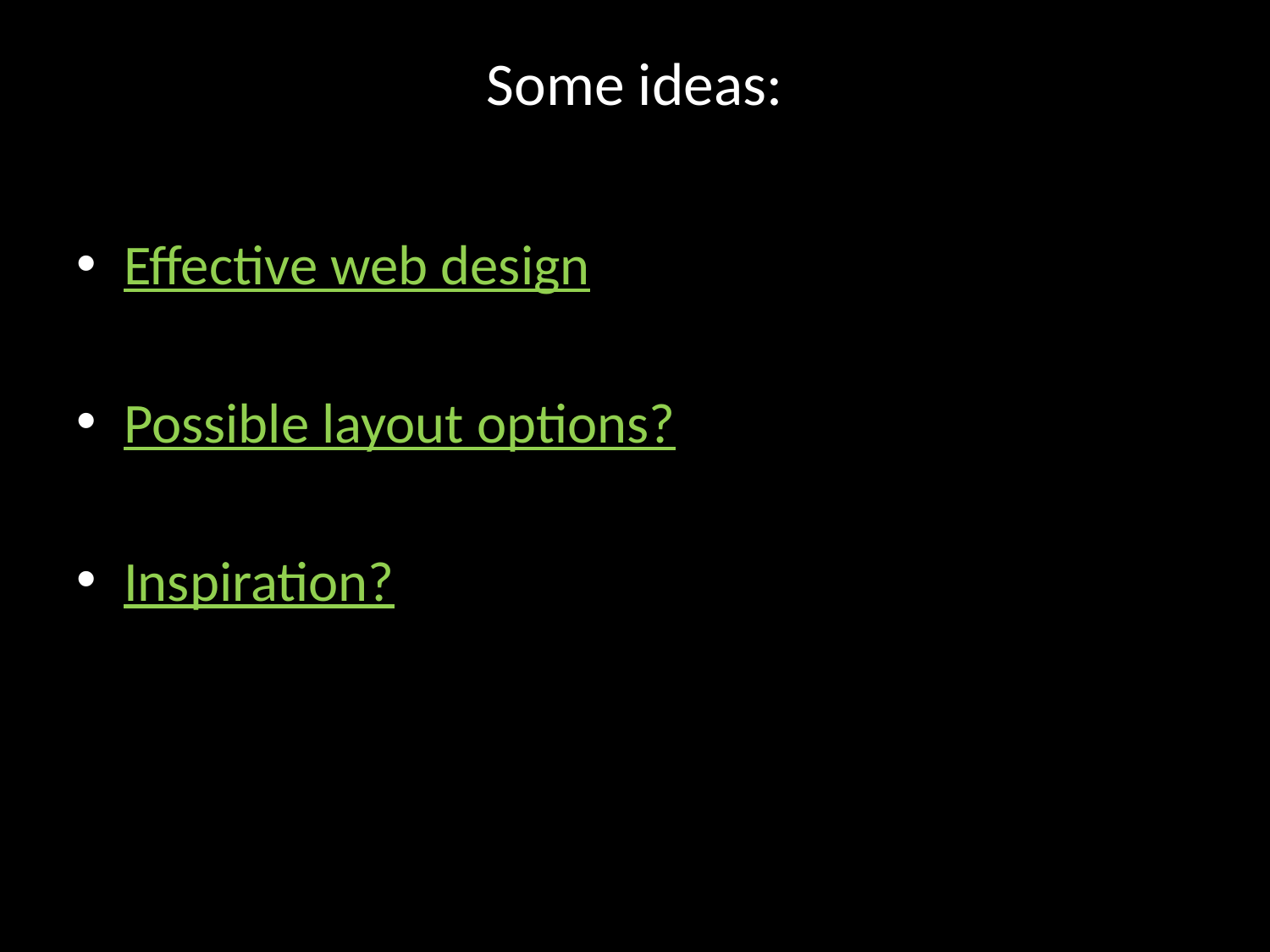

# Some ideas:
Effective web design

Possible layout options?

Inspiration?